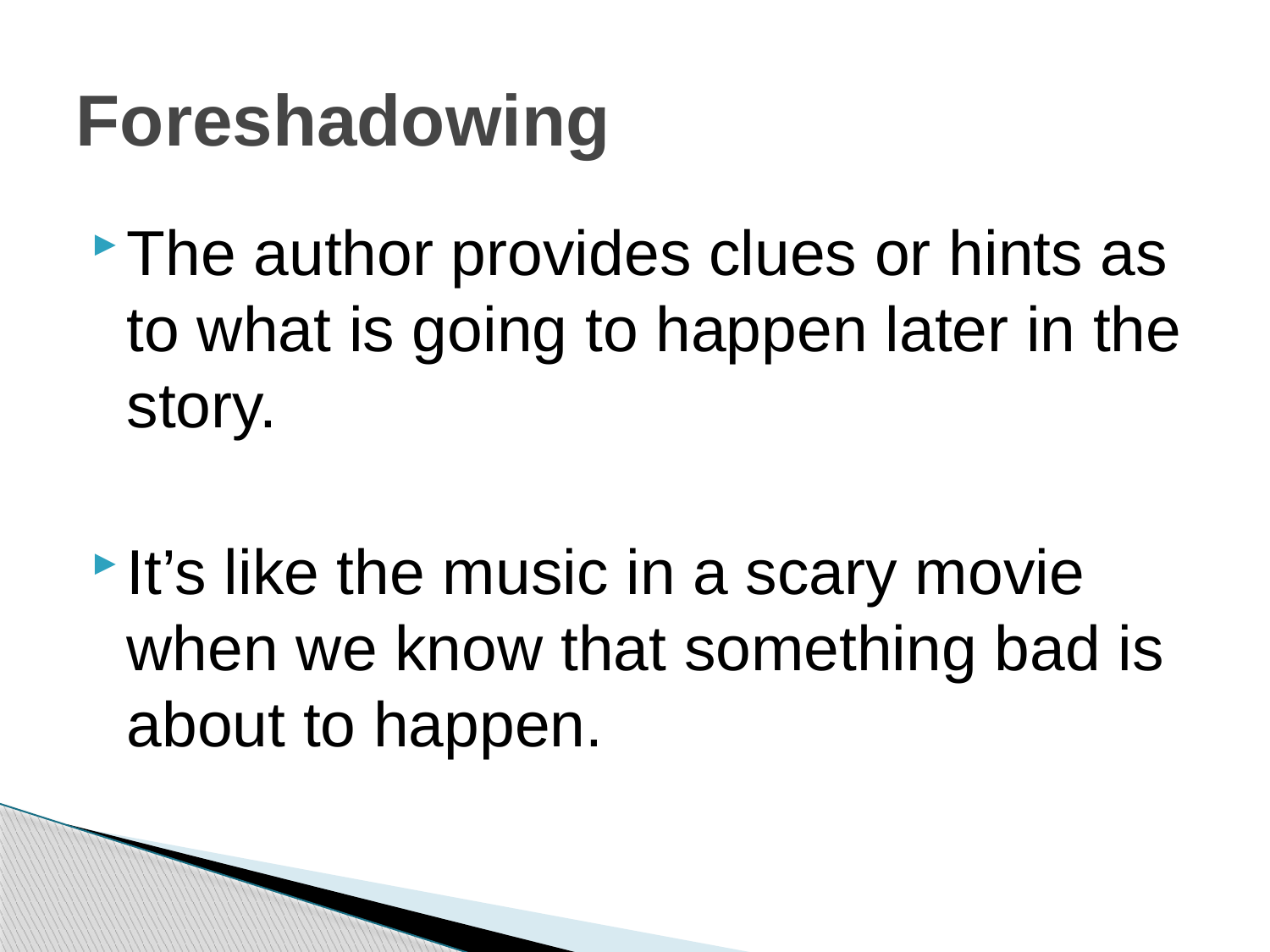

# Foreshadowing
The author provides clues or hints as to what is going to happen later in the story.

It’s like the music in a scary movie when we know that something bad is about to happen.